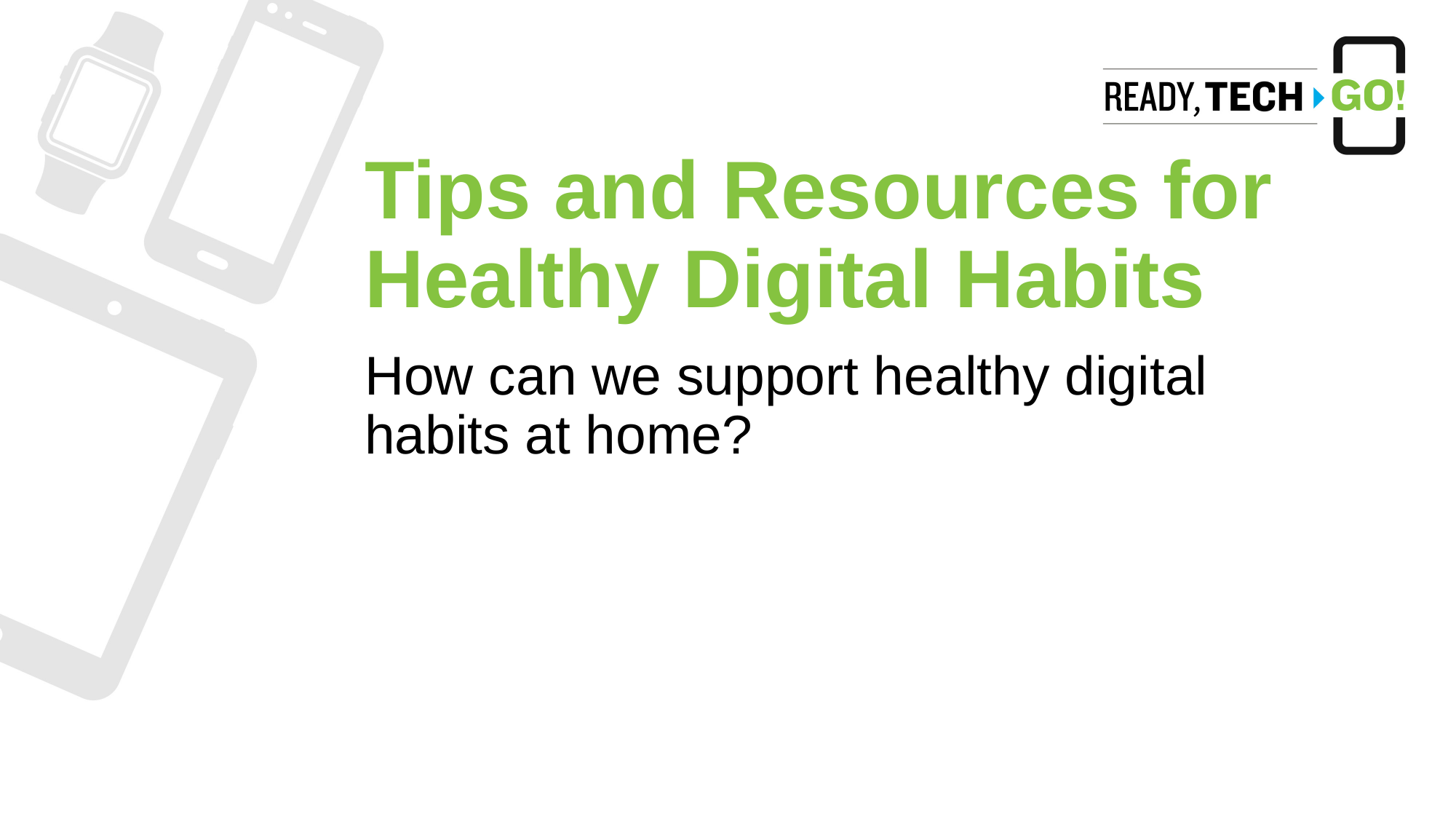

# Tips and Resources for Healthy Digital Habits
How can we support healthy digital habits at home?